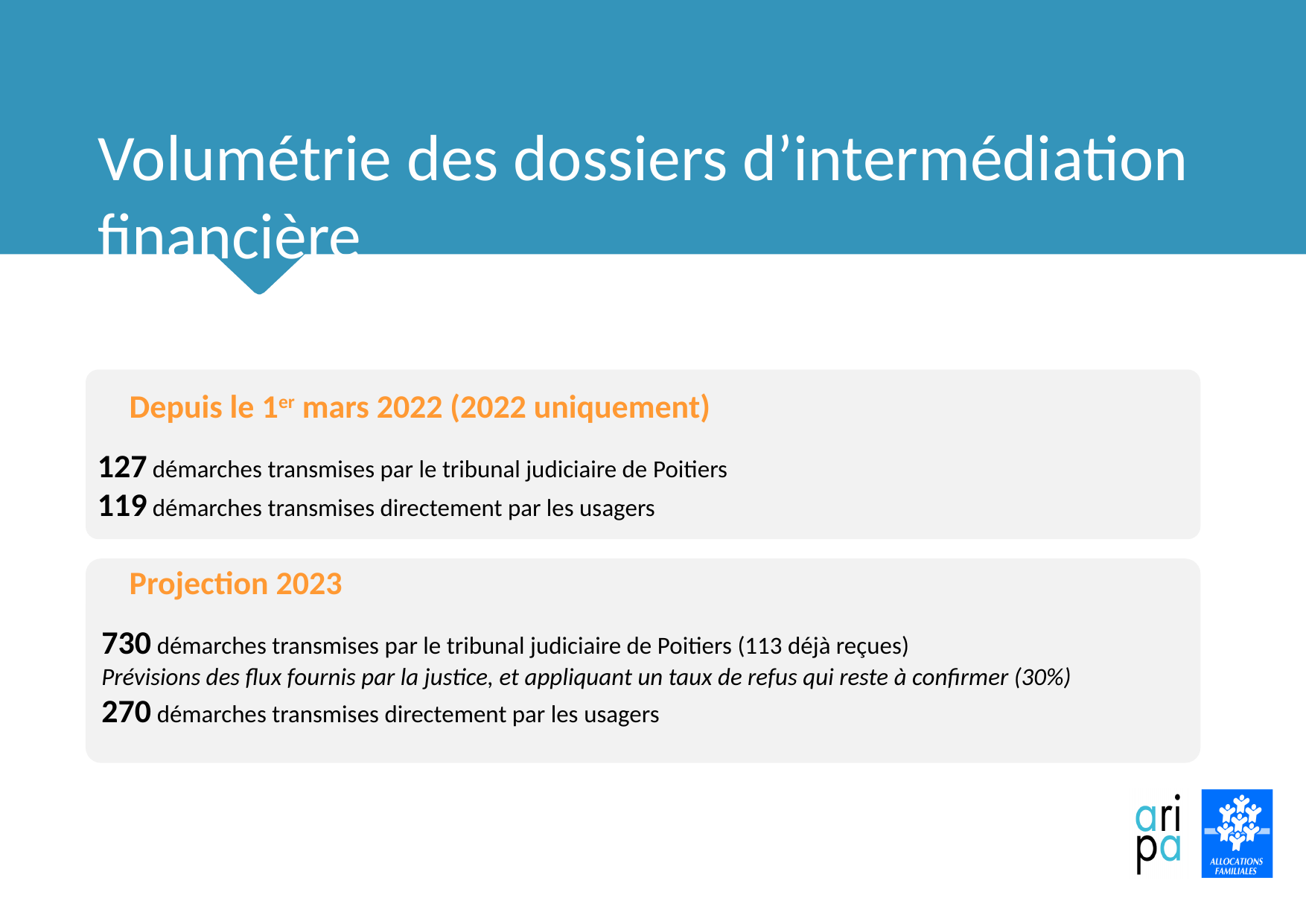

# Volumétrie des dossiers d’intermédiation financière

Depuis le 1er mars 2022 (2022 uniquement)
127 démarches transmises par le tribunal judiciaire de Poitiers
119 démarches transmises directement par les usagers

Projection 2023

730 démarches transmises par le tribunal judiciaire de Poitiers (113 déjà reçues)
Prévisions des flux fournis par la justice, et appliquant un taux de refus qui reste à confirmer (30%)
270 démarches transmises directement par les usagers